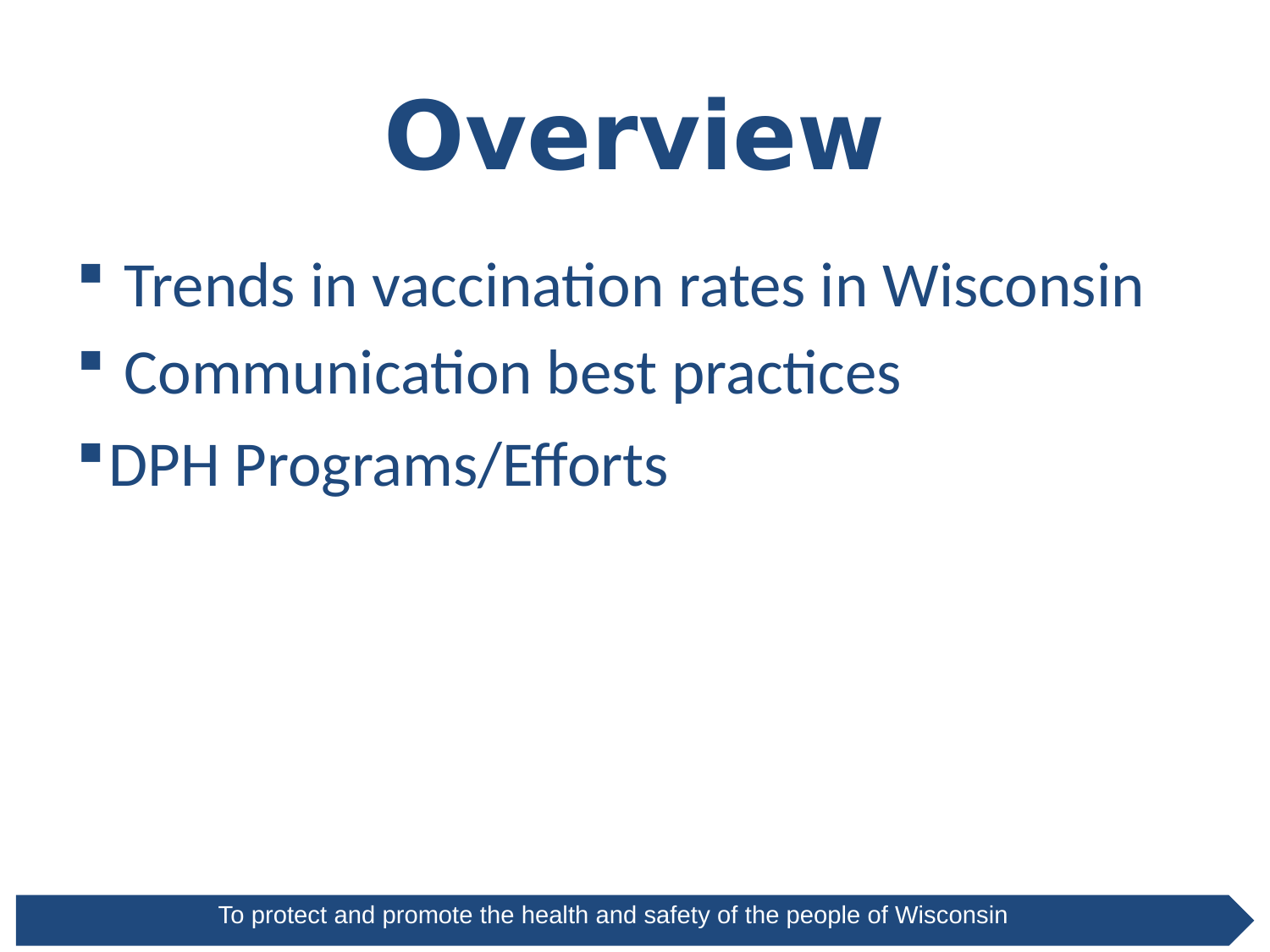

# Overview
Trends in vaccination rates in Wisconsin
Communication best practices
DPH Programs/Efforts